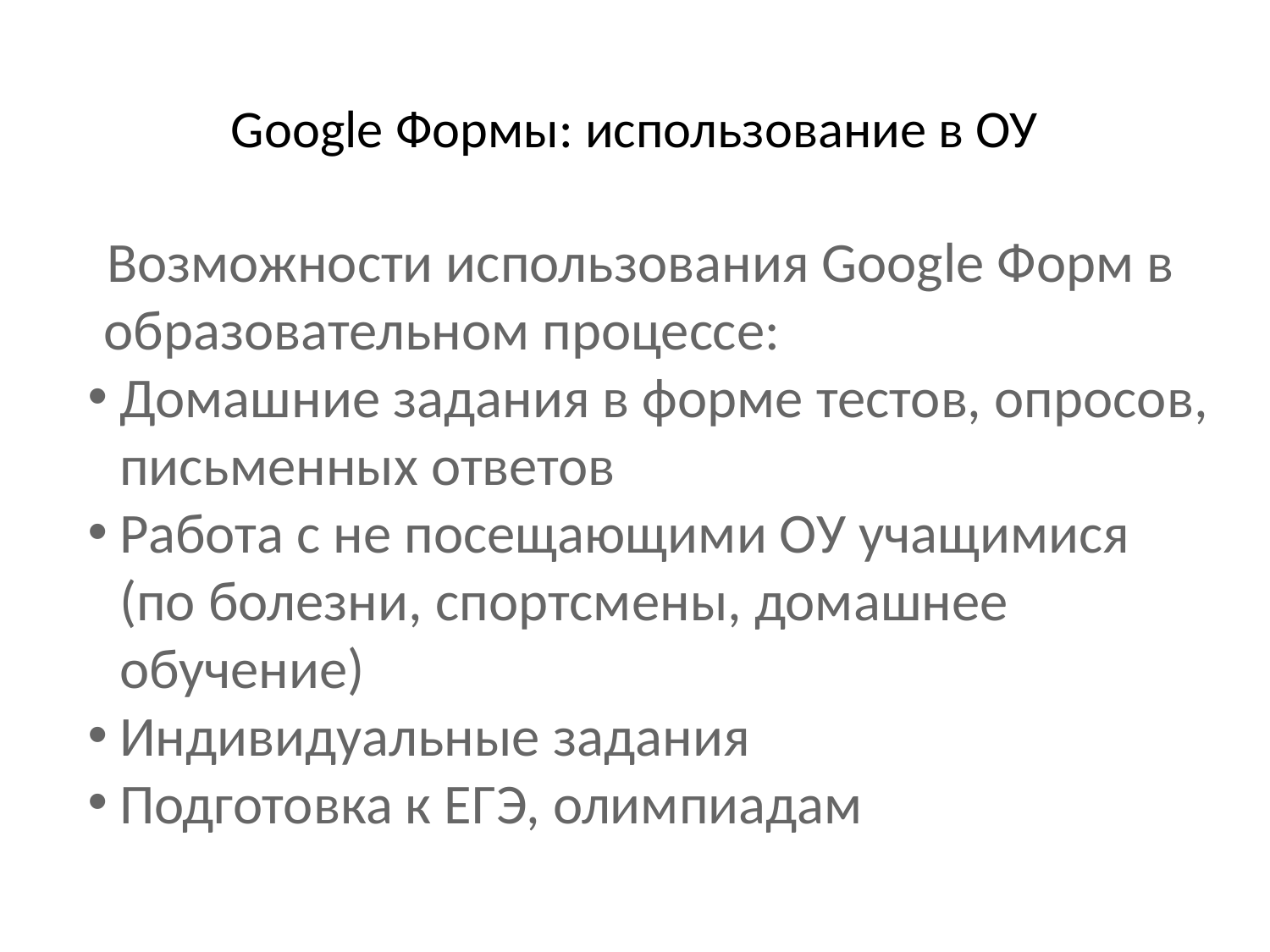

# Google Формы: использование в ОУ
    Возможности использования Google Форм в образовательном процессе:
Домашние задания в форме тестов, опросов, письменных ответов
Работа с не посещающими ОУ учащимися (по болезни, спортсмены, домашнее обучение)
Индивидуальные задания
Подготовка к ЕГЭ, олимпиадам